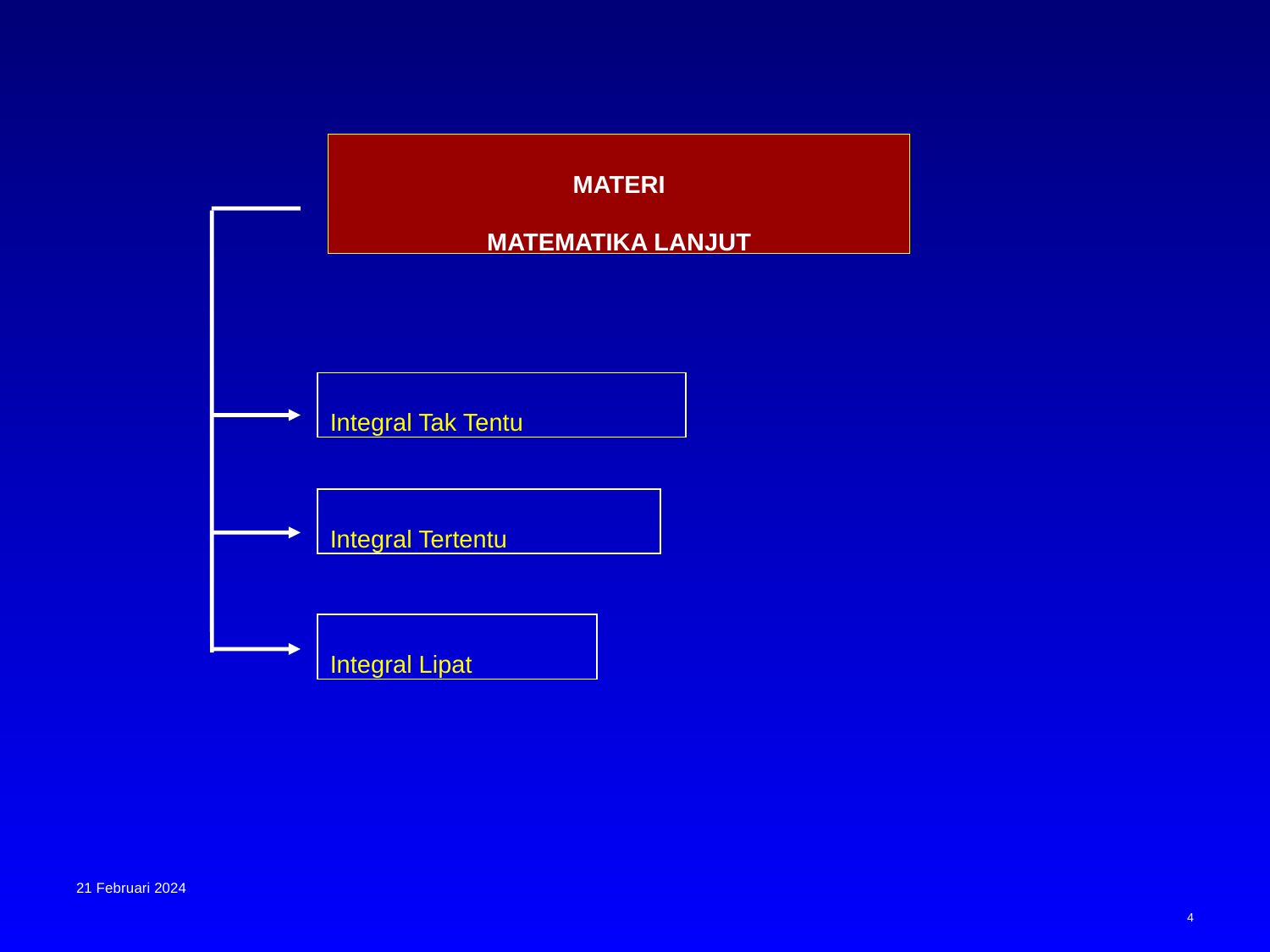

MATERI
MATEMATIKA LANJUT

Integral Tak Tentu

Integral Tertentu

Integral Lipat

21 Februari 2024

4